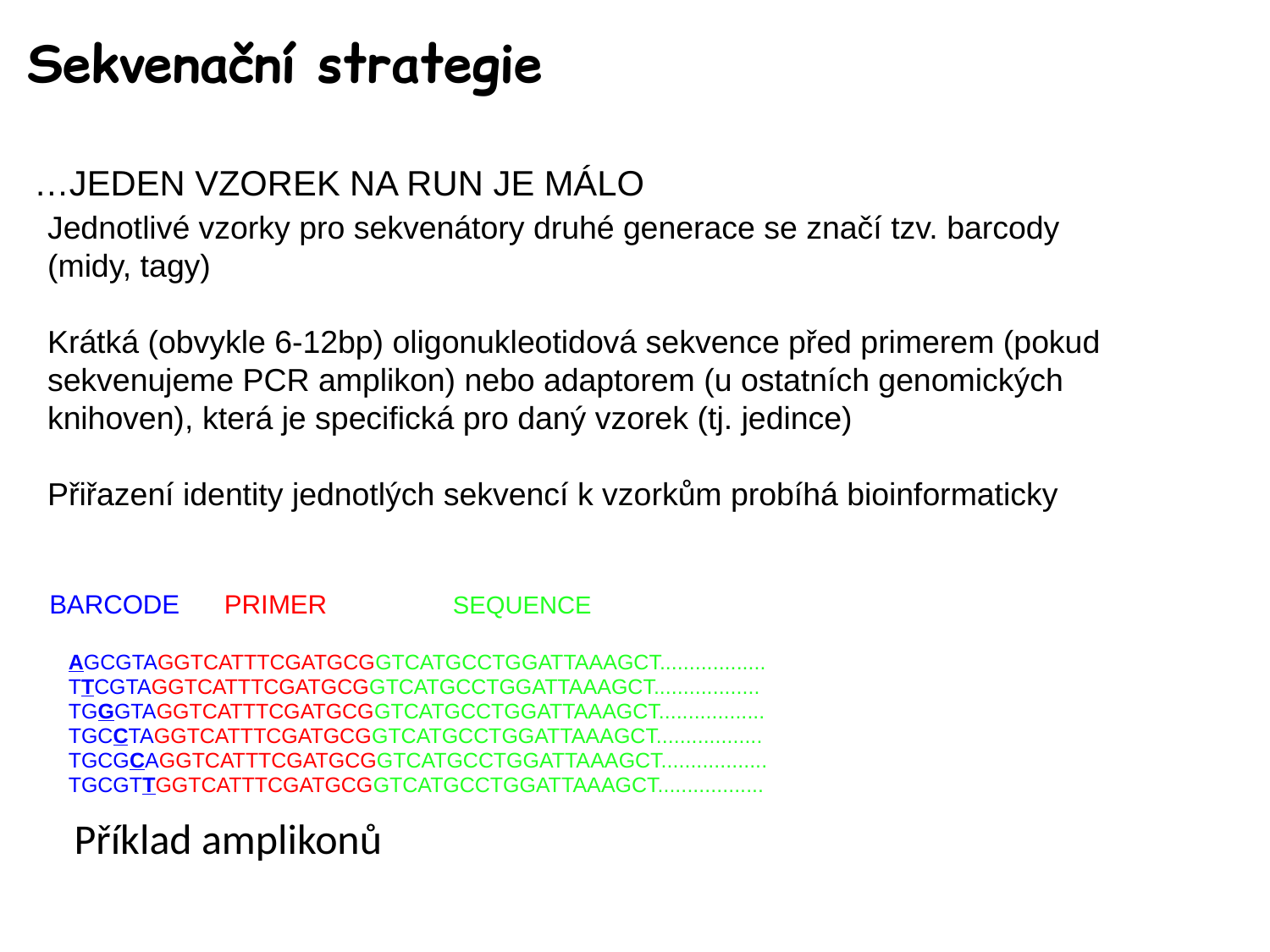

Sekvenační strategie
…JEDEN VZOREK NA RUN JE MÁLO

Jednotlivé vzorky pro sekvenátory druhé generace se značí tzv. barcody (midy, tagy)

Krátká (obvykle 6-12bp) oligonukleotidová sekvence před primerem (pokud sekvenujeme PCR amplikon) nebo adaptorem (u ostatních genomických knihoven), která je specifická pro daný vzorek (tj. jedince)

Přiřazení identity jednotlých sekvencí k vzorkům probíhá bioinformaticky

BARCODE      PRIMER                 SEQUENCE
AGCGTAGGTCATTTCGATGCGGTCATGCCTGGATTAAAGCT..................
TTCGTAGGTCATTTCGATGCGGTCATGCCTGGATTAAAGCT..................
TGGGTAGGTCATTTCGATGCGGTCATGCCTGGATTAAAGCT..................
TGCCTAGGTCATTTCGATGCGGTCATGCCTGGATTAAAGCT..................
TGCGCAGGTCATTTCGATGCGGTCATGCCTGGATTAAAGCT..................
TGCGTTGGTCATTTCGATGCGGTCATGCCTGGATTAAAGCT..................
Příklad amplikonů